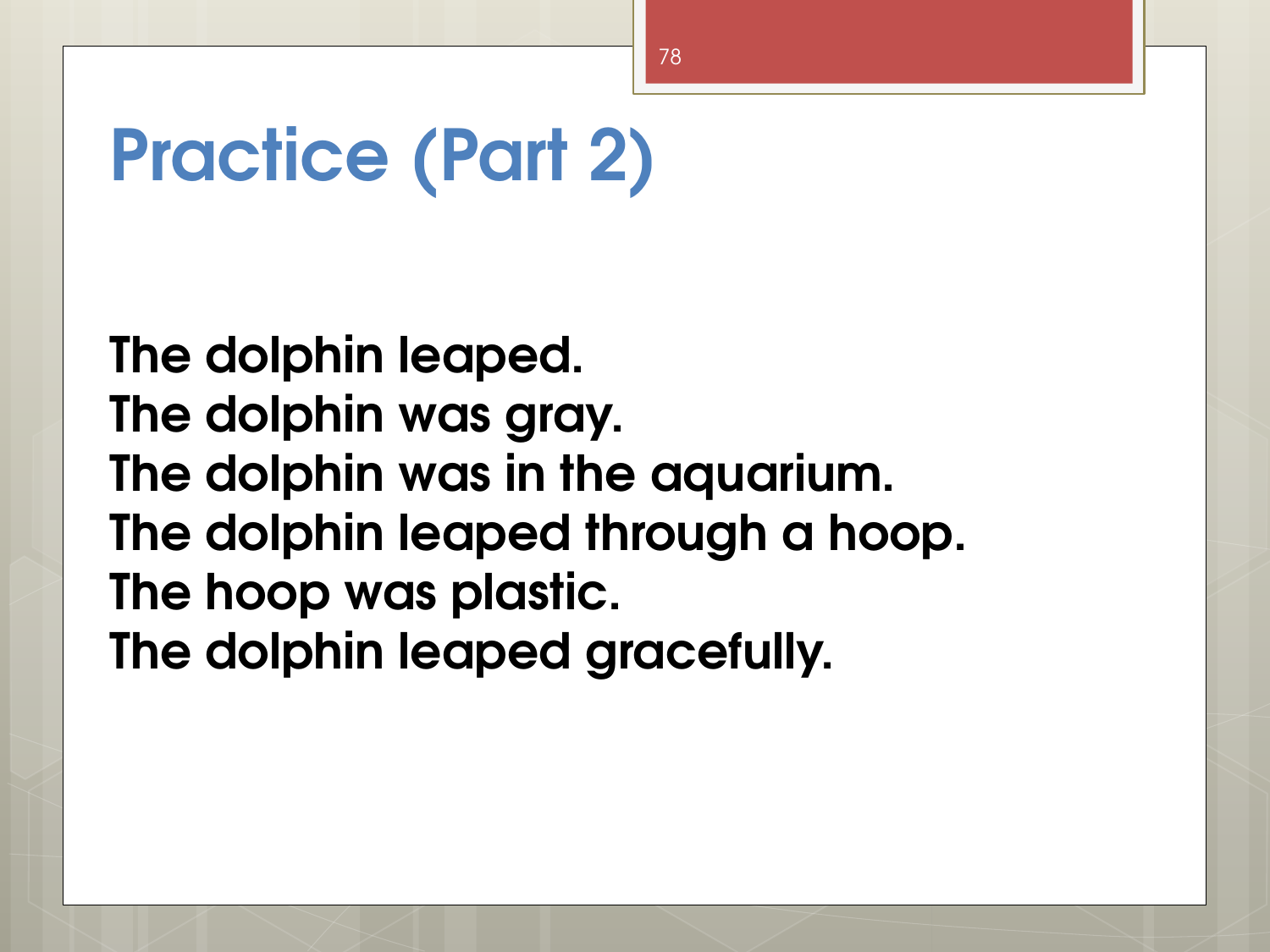

78
# Practice (Part 2)
The dolphin leaped.
The dolphin was gray.
The dolphin was in the aquarium.
The dolphin leaped through a hoop.
The hoop was plastic.
The dolphin leaped gracefully.